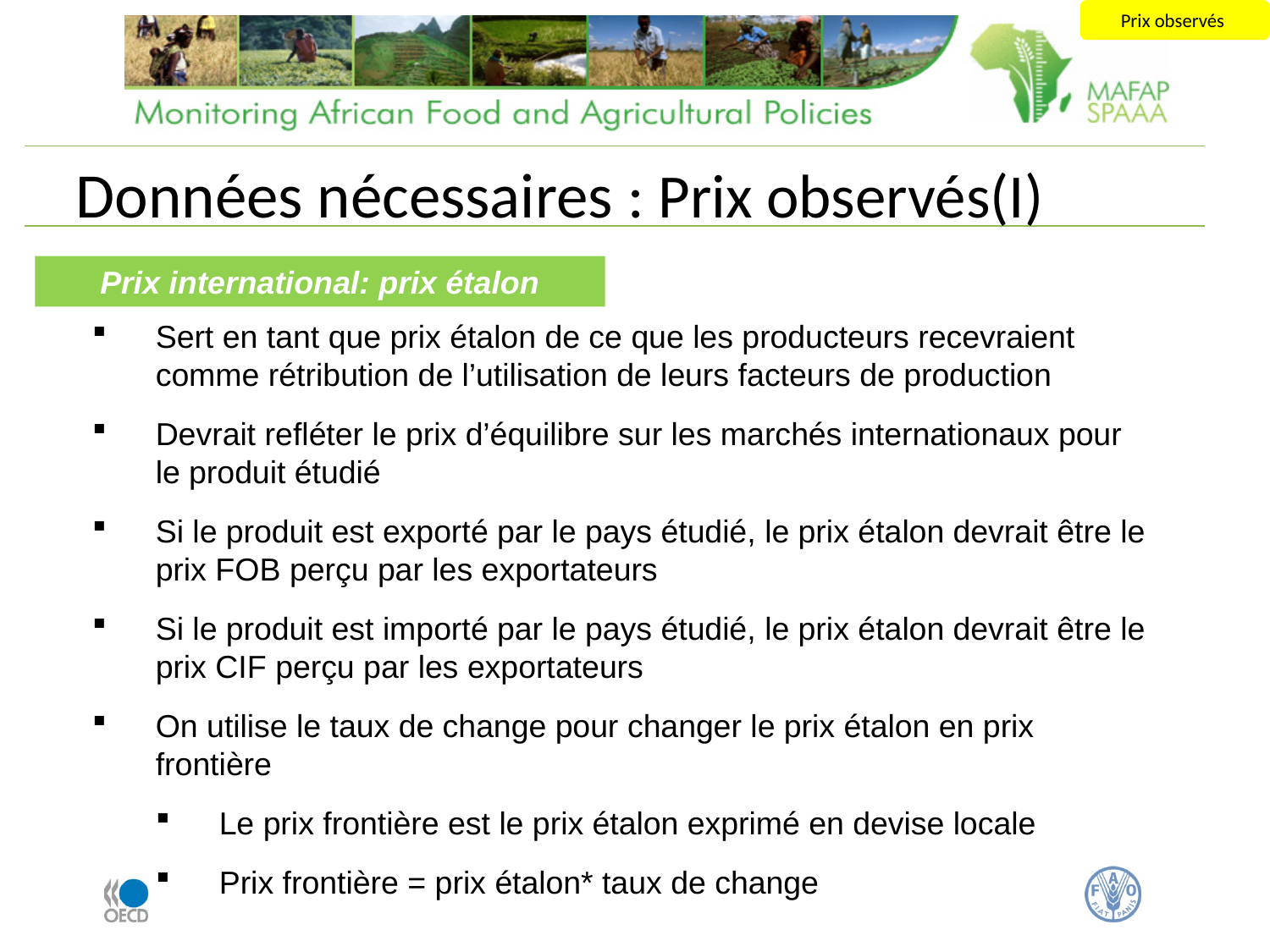

Prix observés
# Données nécessaires : Prix observés(I)
Prix international: prix étalon
Sert en tant que prix étalon de ce que les producteurs recevraient comme rétribution de l’utilisation de leurs facteurs de production
Devrait refléter le prix d’équilibre sur les marchés internationaux pour le produit étudié
Si le produit est exporté par le pays étudié, le prix étalon devrait être le prix FOB perçu par les exportateurs
Si le produit est importé par le pays étudié, le prix étalon devrait être le prix CIF perçu par les exportateurs
On utilise le taux de change pour changer le prix étalon en prix frontière
Le prix frontière est le prix étalon exprimé en devise locale
Prix frontière = prix étalon* taux de change